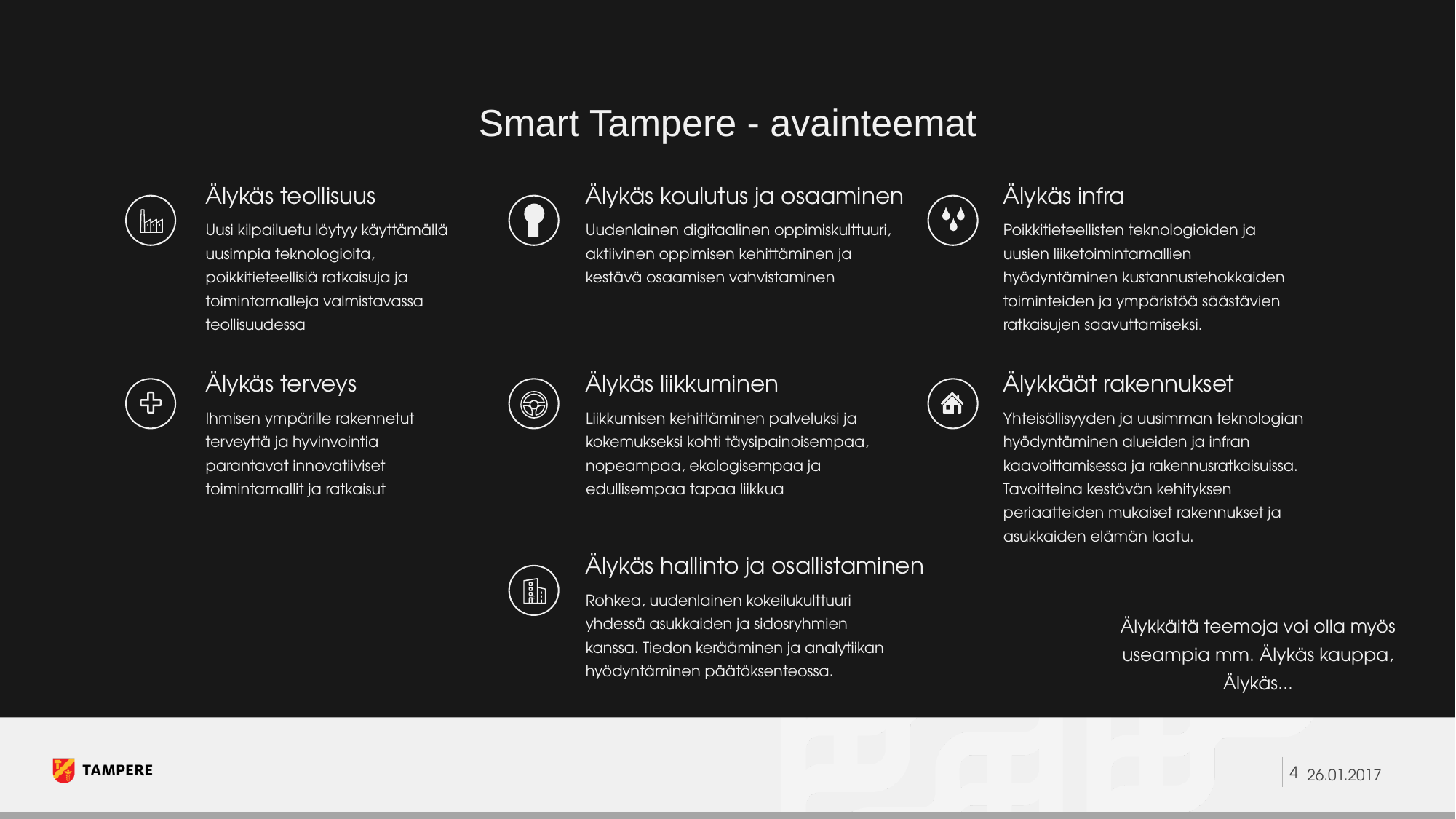

Smart Tampere - avainteemat

Älykäs teollisuus
Älykäs koulutus ja osaaminen
Älykäs infra

Uusi kilpailuetu löytyy käyttämällä uusimpia teknologioita, poikkitieteellisiä ratkaisuja ja toimintamalleja valmistavassa teollisuudessa
Uudenlainen digitaalinen oppimiskulttuuri, aktiivinen oppimisen kehittäminen ja kestävä osaamisen vahvistaminen
Poikkitieteellisten teknologioiden ja uusien liiketoimintamallien  hyödyntäminen kustannustehokkaiden toiminteiden ja ympäristöä säästävien ratkaisujen saavuttamiseksi.

Älykäs terveys
Älykäs liikkuminen
Älykkäät rakennukset

Ihmisen ympärille rakennetut terveyttä ja hyvinvointia parantavat innovatiiviset toimintamallit ja ratkaisut
Liikkumisen kehittäminen palveluksi ja kokemukseksi kohti täysipainoisempaa, nopeampaa, ekologisempaa ja edullisempaa tapaa liikkua
Yhteisöllisyyden ja uusimman teknologian hyödyntäminen alueiden ja infran kaavoittamisessa ja rakennusratkaisuissa. Tavoitteina kestävän kehityksen periaatteiden mukaiset rakennukset ja asukkaiden elämän laatu.
Älykäs hallinto ja osallistaminen

≠

Rohkea, uudenlainen kokeilukulttuuri yhdessä asukkaiden ja sidosryhmien kanssa. Tiedon kerääminen ja analytiikan hyödyntäminen päätöksenteossa.
Älykkäitä teemoja voi olla myös useampia mm. Älykäs kauppa, Älykäs...